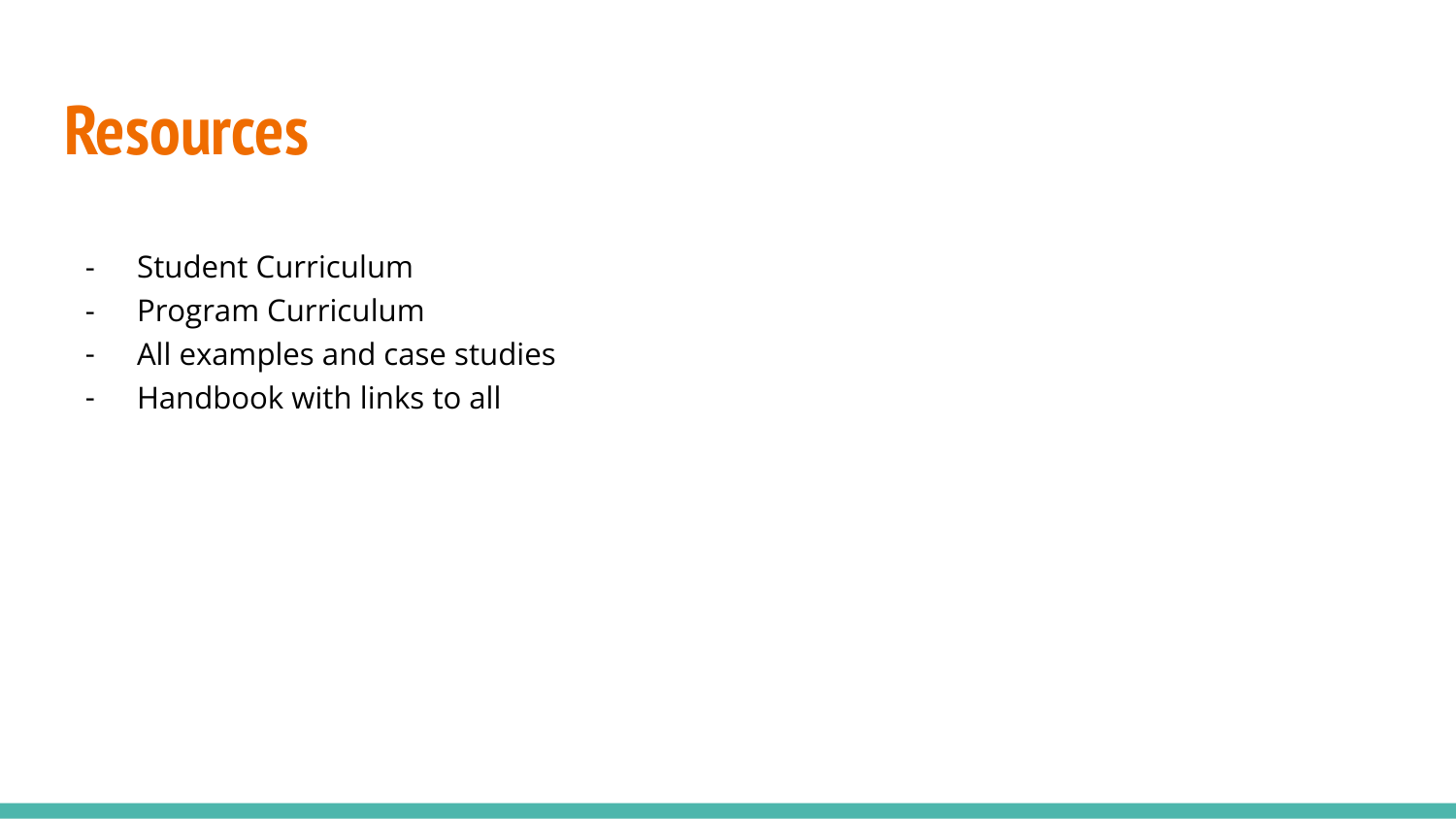

# Resources
Student Curriculum
Program Curriculum
All examples and case studies
Handbook with links to all